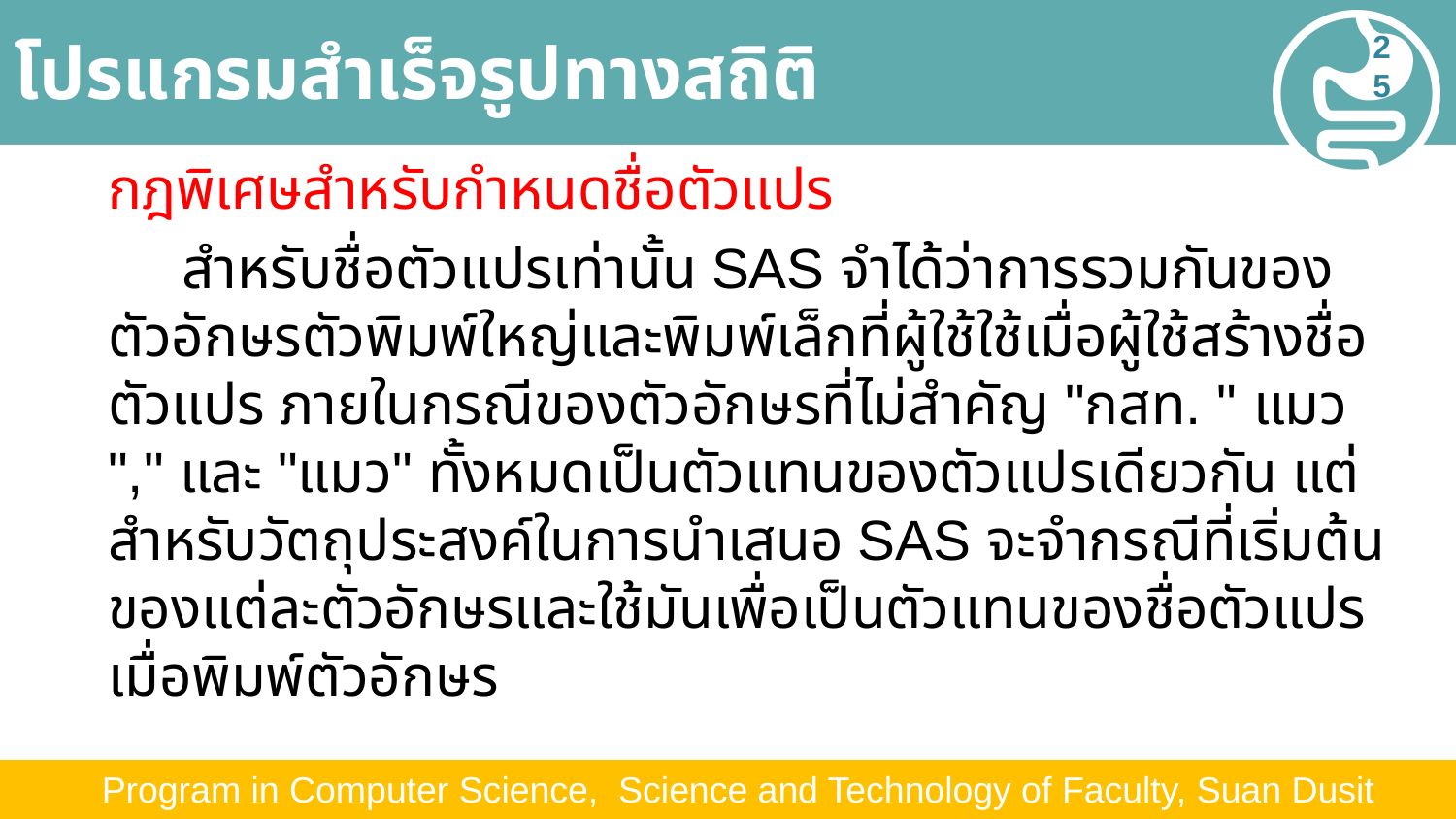

# โปรแกรมสำเร็จรูปทางสถิติ
25
กฎพิเศษสำหรับกำหนดชื่อตัวแปร
     สำหรับชื่อตัวแปรเท่านั้น SAS จำได้ว่าการรวมกันของตัวอักษรตัวพิมพ์ใหญ่และพิมพ์เล็กที่ผู้ใช้ใช้เมื่อผู้ใช้สร้างชื่อตัวแปร ภายในกรณีของตัวอักษรที่ไม่สำคัญ "กสท. " แมว "," และ "แมว" ทั้งหมดเป็นตัวแทนของตัวแปรเดียวกัน แต่สำหรับวัตถุประสงค์ในการนำเสนอ SAS จะจำกรณีที่เริ่มต้นของแต่ละตัวอักษรและใช้มันเพื่อเป็นตัวแทนของชื่อตัวแปรเมื่อพิมพ์ตัวอักษร
  Program in Computer Science,  Science and Technology of Faculty, Suan Dusit University